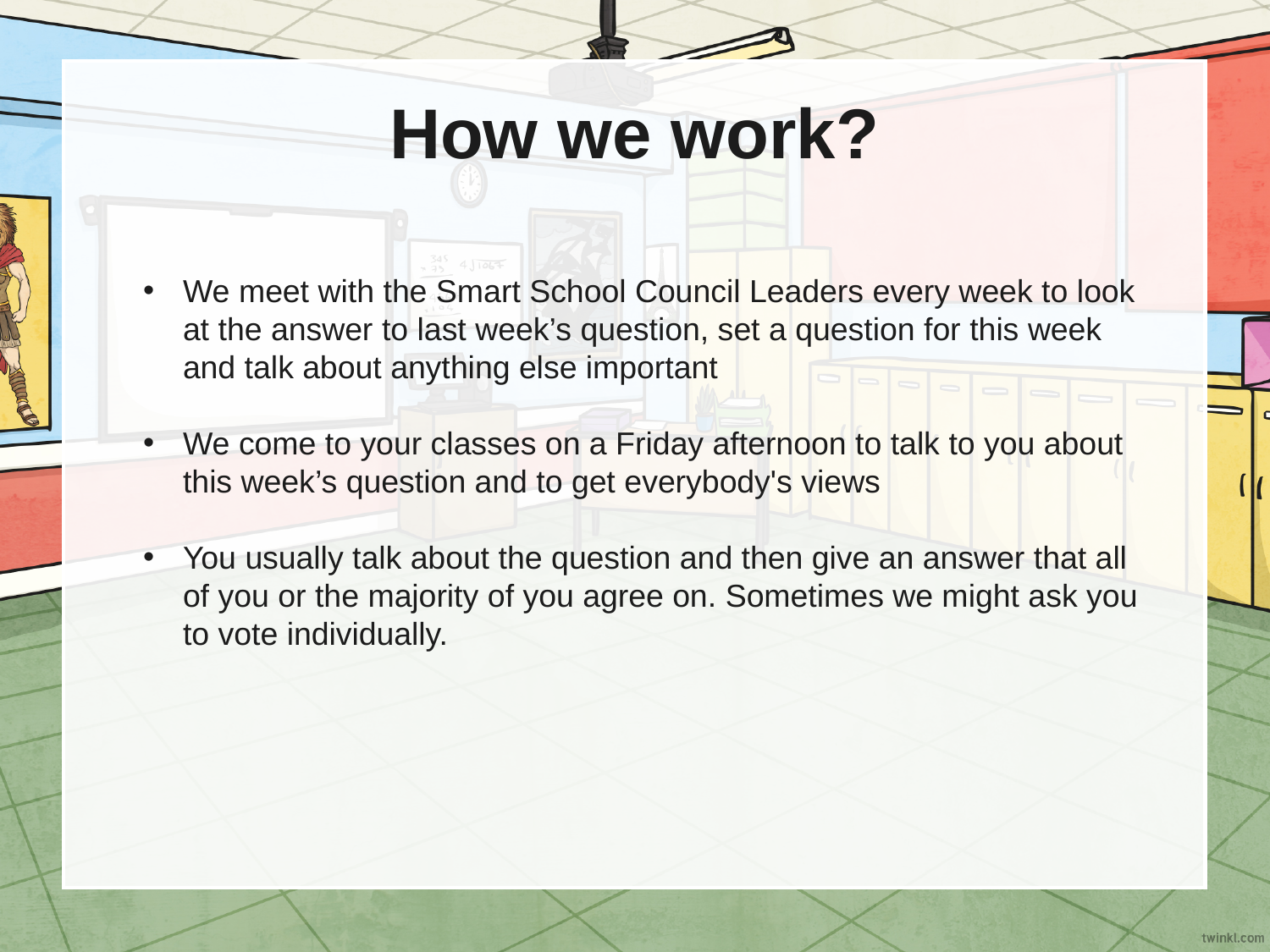

# How we work?
We meet with the Smart School Council Leaders every week to look at the answer to last week’s question, set a question for this week and talk about anything else important

We come to your classes on a Friday afternoon to talk to you about this week’s question and to get everybody's views

You usually talk about the question and then give an answer that all of you or the majority of you agree on. Sometimes we might ask you to vote individually.